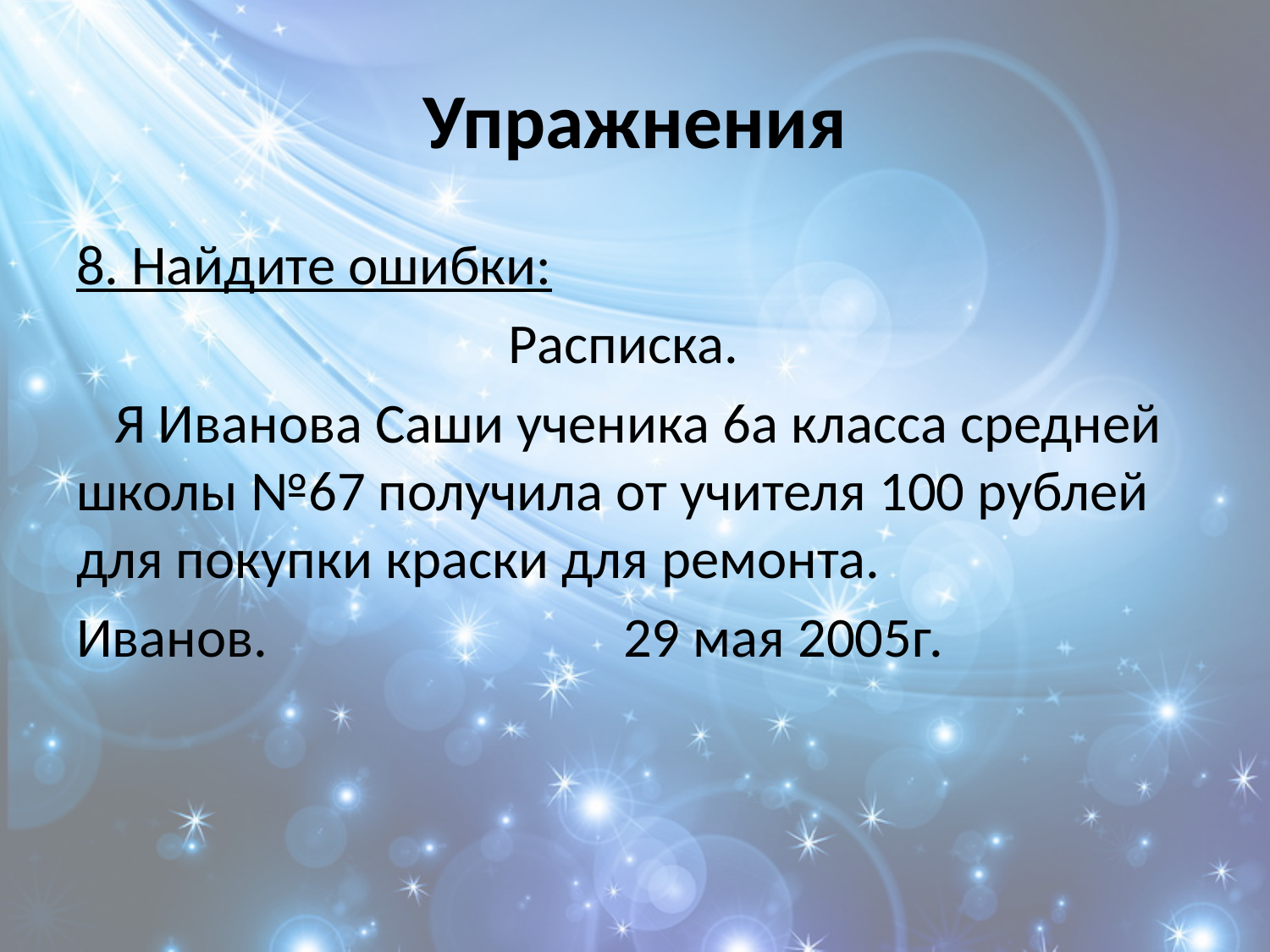

# Упражнения
8. Найдите ошибки:
                                  Расписка.
   Я Иванова Саши ученика 6а класса средней школы №67 получила от учителя 100 рублей для покупки краски для ремонта.
Иванов.                            29 мая 2005г.